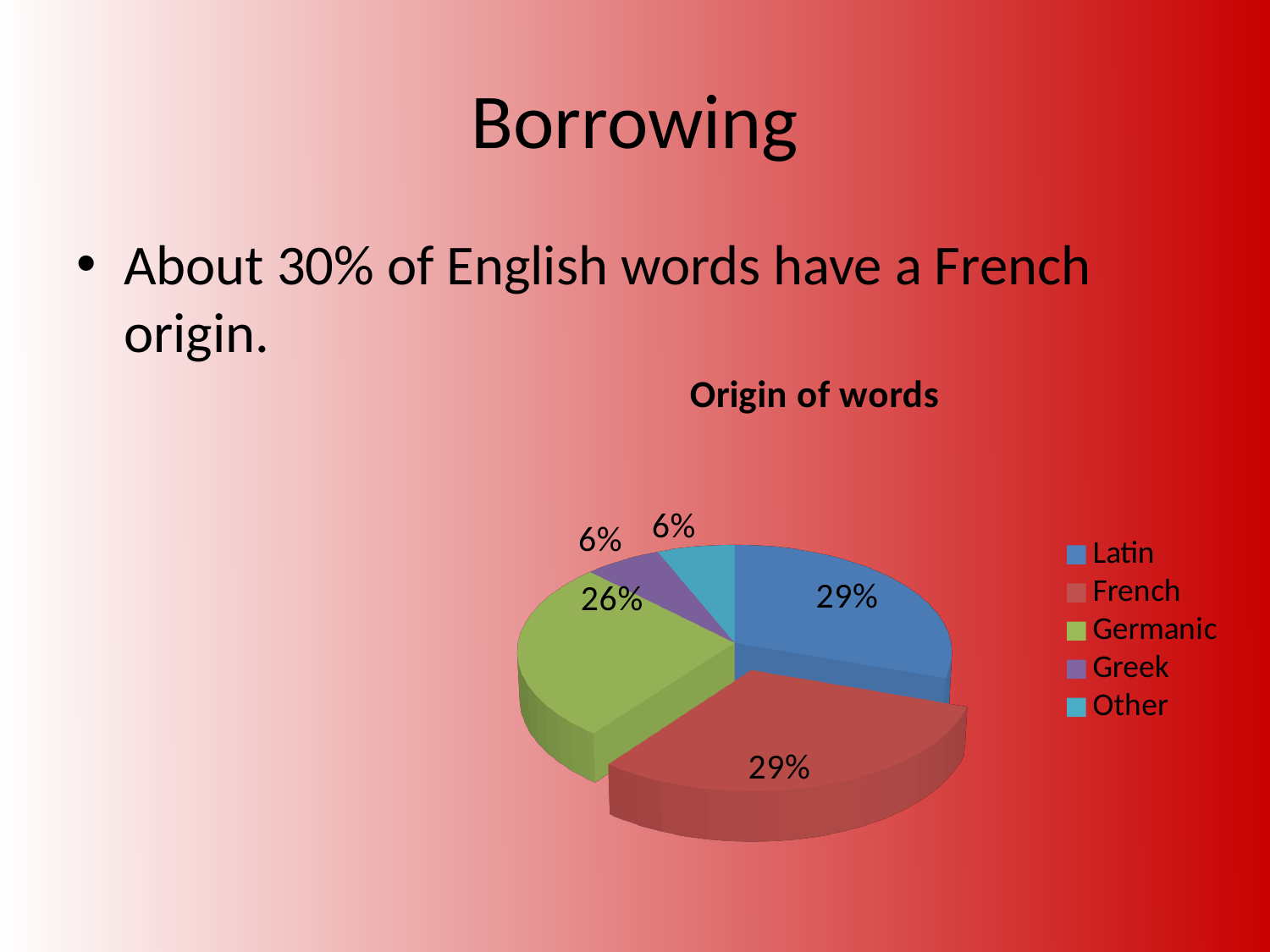

# Borrowing
About 30% of English words have a French origin.

[unsupported chart]